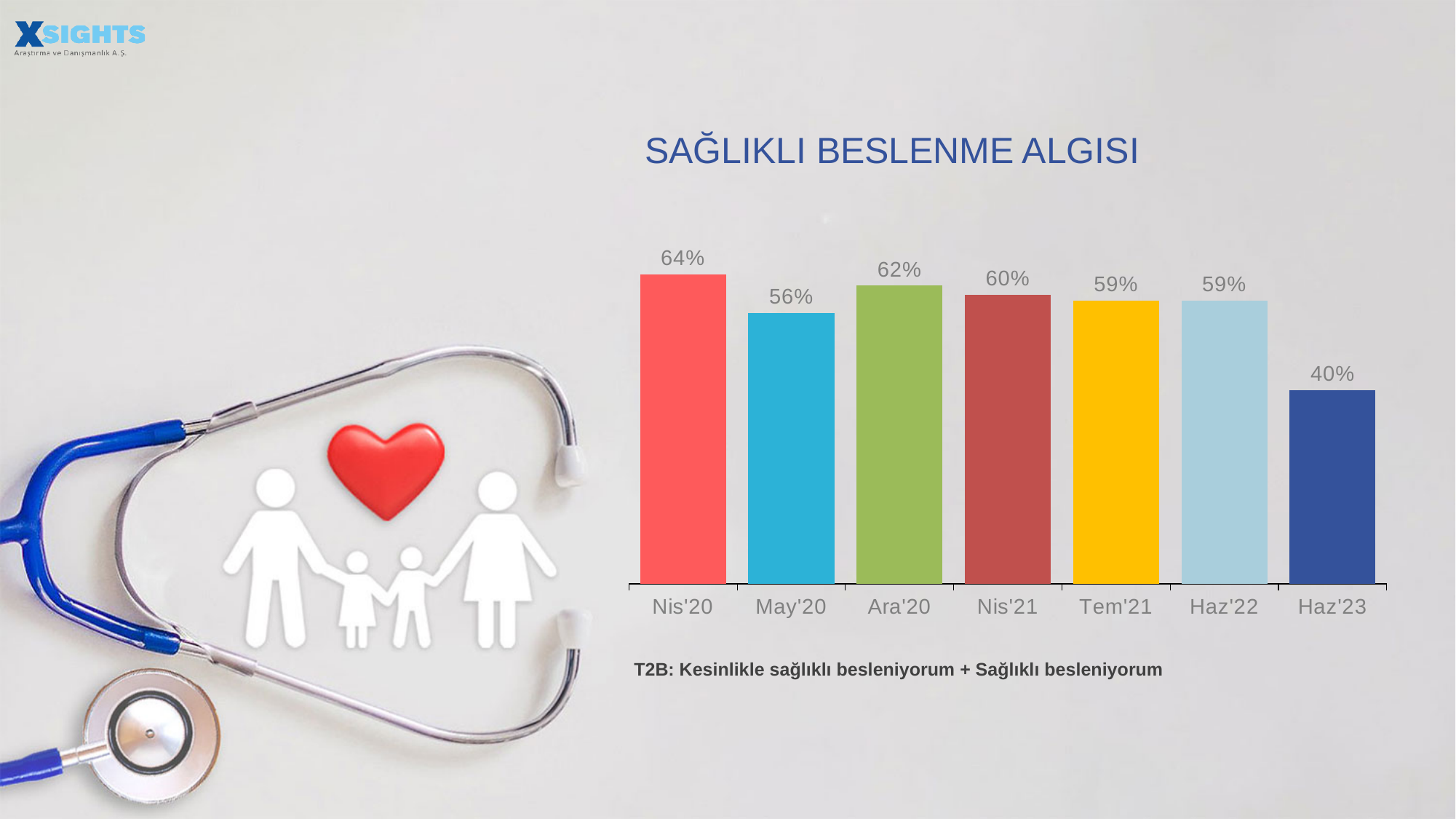

SAĞLIKLI BESLENME ALGISI

### Chart

| Category | Series 2 |
|---|---|
| Nis'20 | 0.64 |
| May'20 | 0.56 |
| Ara'20 | 0.617 |
| Nis'21 | 0.598 |
| Tem'21 | 0.586 |
| Haz'22 | 0.586 |
| Haz'23 | 0.401 |
T2B: Kesinlikle sağlıklı besleniyorum + Sağlıklı besleniyorum